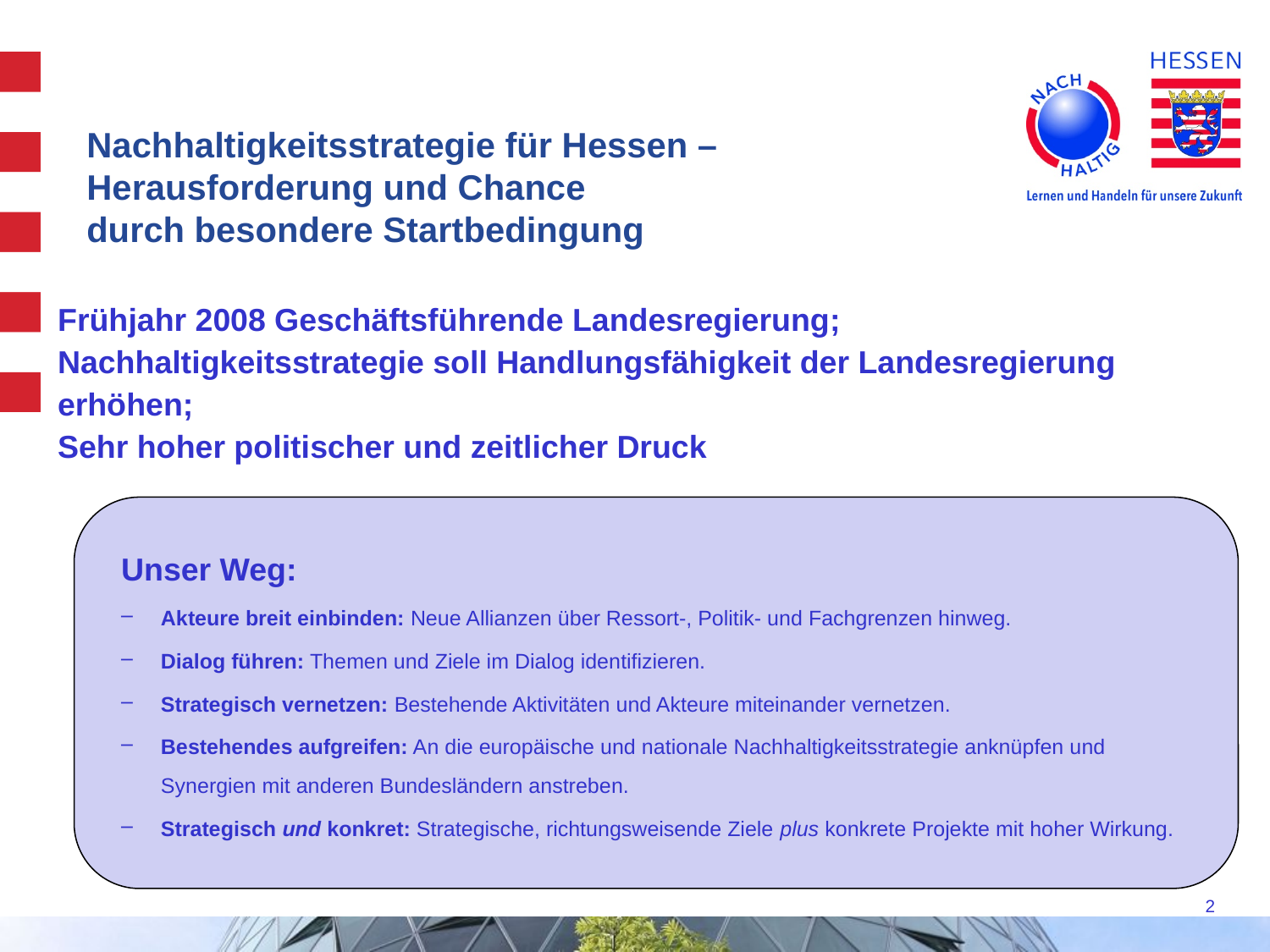

Nachhaltigkeitsstrategie für Hessen –
Herausforderung und Chance
durch besondere Startbedingung

Frühjahr 2008 Geschäftsführende Landesregierung;
Nachhaltigkeitsstrategie soll Handlungsfähigkeit der Landesregierung erhöhen;
Sehr hoher politischer und zeitlicher Druck

Unser Weg:
Akteure breit einbinden: Neue Allianzen über Ressort-, Politik- und Fachgrenzen hinweg.
Dialog führen: Themen und Ziele im Dialog identifizieren.
Strategisch vernetzen: Bestehende Aktivitäten und Akteure miteinander vernetzen.
Bestehendes aufgreifen: An die europäische und nationale Nachhaltigkeitsstrategie anknüpfen und Synergien mit anderen Bundesländern anstreben.
Strategisch und konkret: Strategische, richtungsweisende Ziele plus konkrete Projekte mit hoher Wirkung.